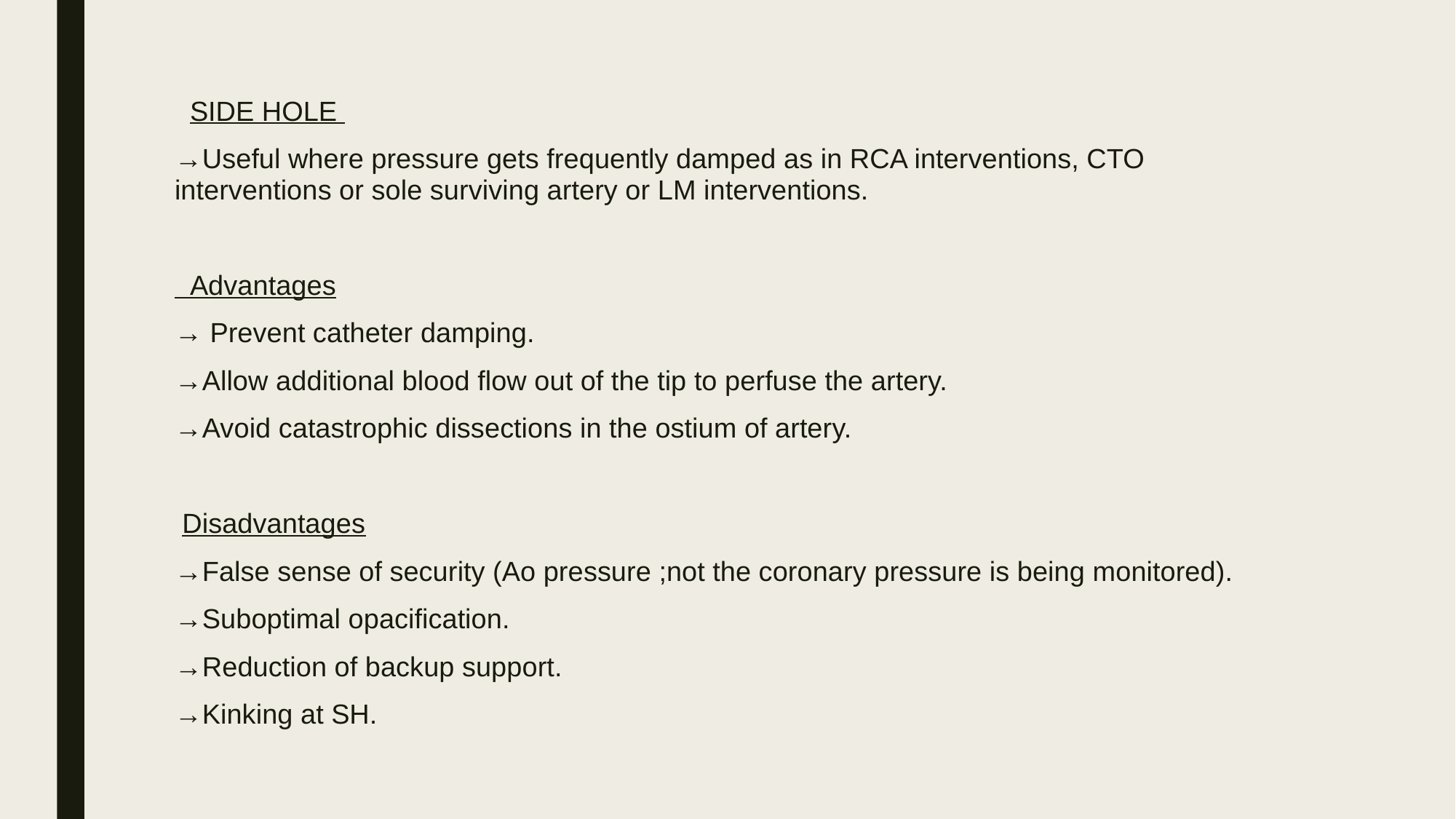

SIDE HOLE
→Useful where pressure gets frequently damped as in RCA interventions, CTO interventions or sole surviving artery or LM interventions.

  Advantages
→ Prevent catheter damping.
→Allow additional blood flow out of the tip to perfuse the artery.
→Avoid catastrophic dissections in the ostium of artery.

 Disadvantages
→False sense of security (Ao pressure ;not the coronary pressure is being monitored).
→Suboptimal opacification.
→Reduction of backup support.
→Kinking at SH.